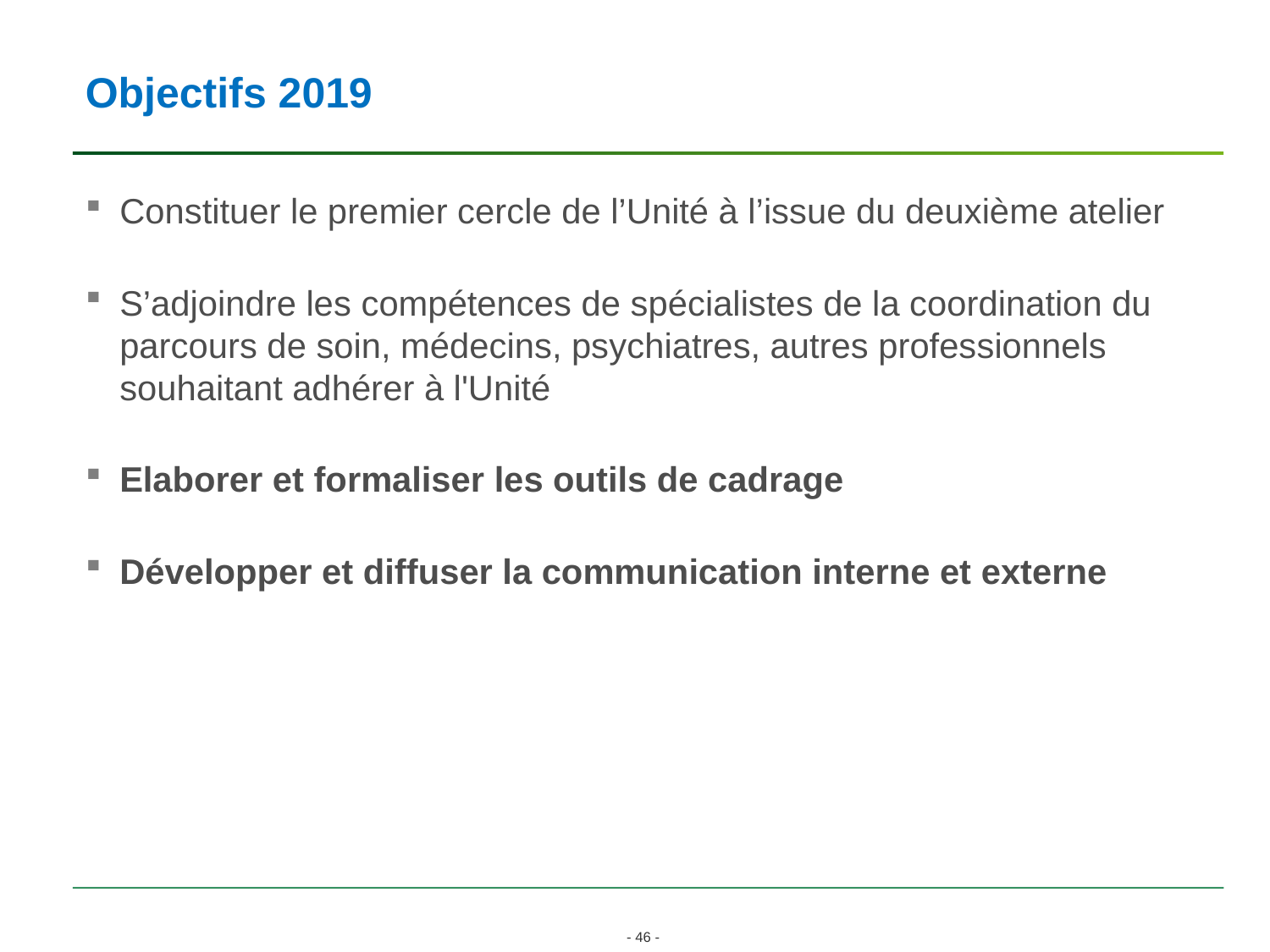

# Objectifs 2019
Constituer le premier cercle de l’Unité à l’issue du deuxième atelier

S’adjoindre les compétences de spécialistes de la coordination du parcours de soin, médecins, psychiatres, autres professionnels souhaitant adhérer à l'Unité

Elaborer et formaliser les outils de cadrage

Développer et diffuser la communication interne et externe